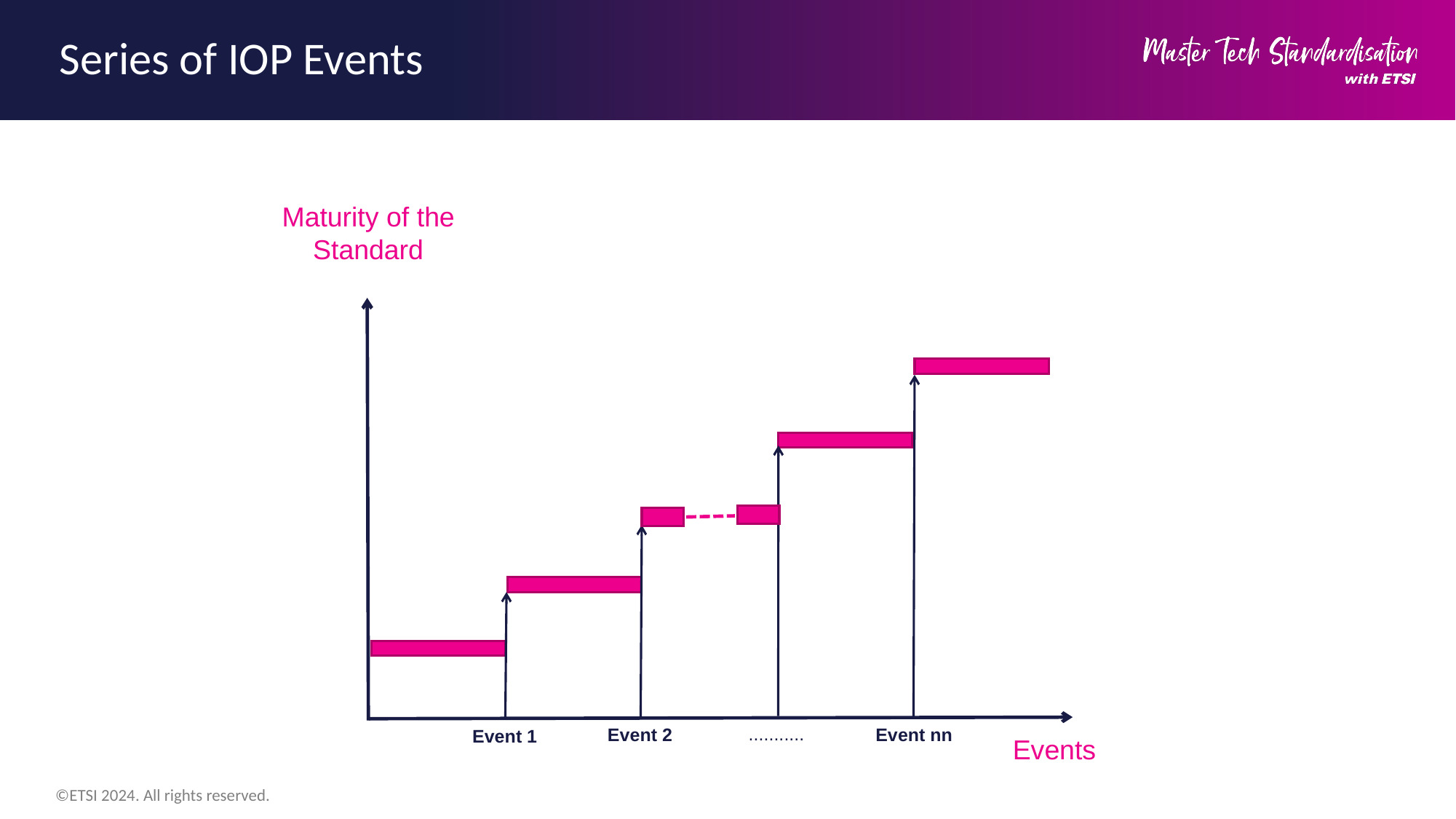

# Series of IOP Events
Maturity of the Standard

Event nn

...........

Event 2

Event 1

Events